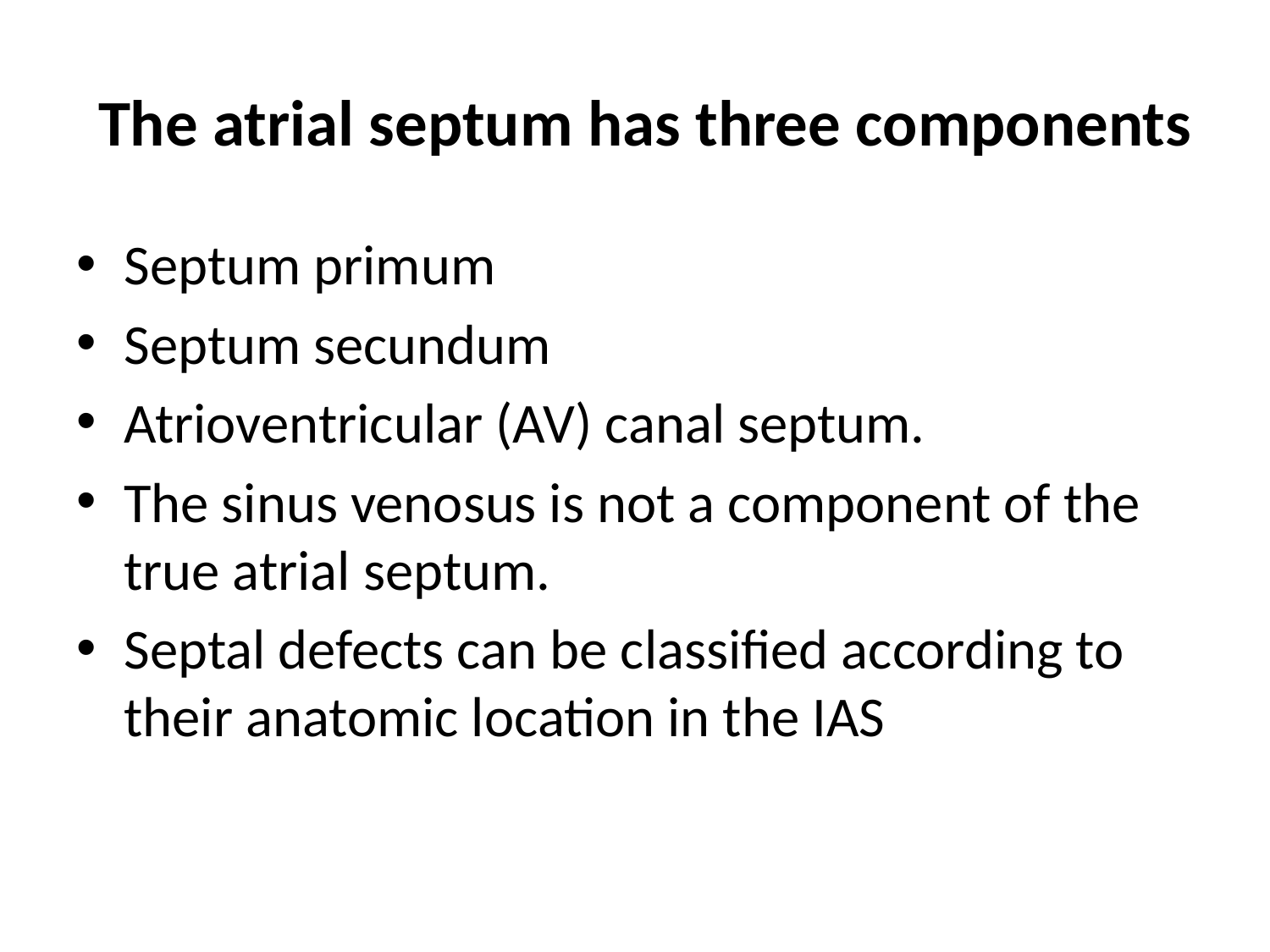

# The atrial septum has three components
Septum primum
Septum secundum
Atrioventricular (AV) canal septum.
The sinus venosus is not a component of the true atrial septum.
Septal defects can be classified according to their anatomic location in the IAS